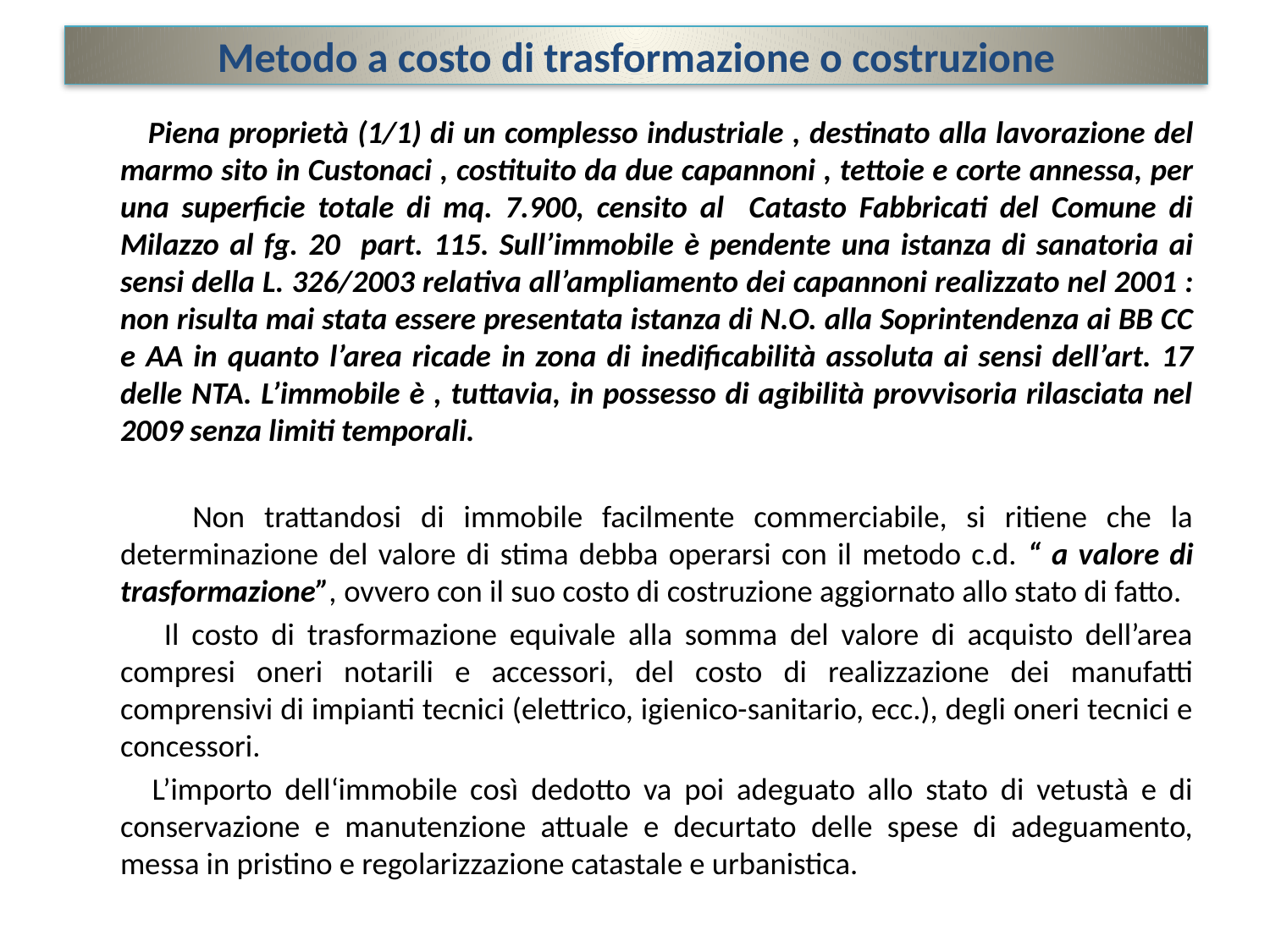

Metodo a costo di trasformazione o costruzione
        Piena proprietà (1/1) di un complesso industriale , destinato alla lavorazione del marmo sito in Custonaci , costituito da due capannoni , tettoie e corte annessa, per una superficie totale di mq. 7.900, censito al  Catasto Fabbricati del Comune di Milazzo al fg. 20  part. 115. Sull’immobile è pendente una istanza di sanatoria ai sensi della L. 326/2003 relativa all’ampliamento dei capannoni realizzato nel 2001 : non risulta mai stata essere presentata istanza di N.O. alla Soprintendenza ai BB CC e AA in quanto l’area ricade in zona di inedificabilità assoluta ai sensi dell’art. 17 delle NTA. L’immobile è , tuttavia, in possesso di agibilità provvisoria rilasciata nel 2009 senza limiti temporali.

      Non trattandosi di immobile facilmente commerciabile, si ritiene che la determinazione del valore di stima debba operarsi con il metodo c.d. “ a valore di trasformazione”, ovvero con il suo costo di costruzione aggiornato allo stato di fatto.
       Il costo di trasformazione equivale alla somma del valore di acquisto dell’area compresi oneri notarili e accessori, del costo di realizzazione dei manufatti comprensivi di impianti tecnici (elettrico, igienico-sanitario, ecc.), degli oneri tecnici e concessori.
      L’importo dell‘immobile così dedotto va poi adeguato allo stato di vetustà e di conservazione e manutenzione attuale e decurtato delle spese di adeguamento, messa in pristino e regolarizzazione catastale e urbanistica.